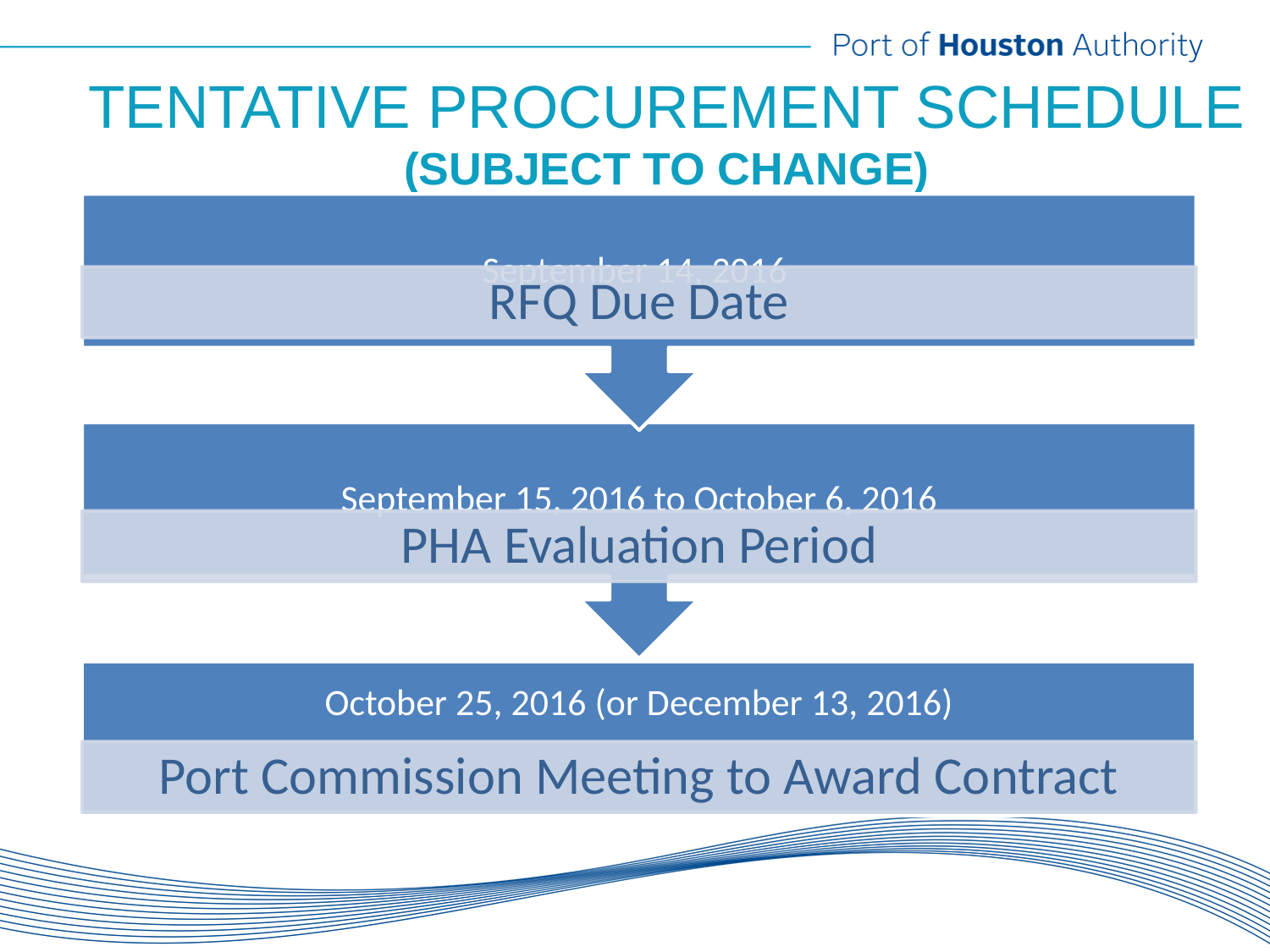

# TENTATIVE PROCUREMENT SCHEDULE (SUBJECT TO CHANGE)
October 25, 2016 (or December 13, 2016)
Port Commission Meeting to Award Contract
September 15, 2016 to October 6, 2016
PHA Evaluation Period
September 14, 2016
RFQ Due Date